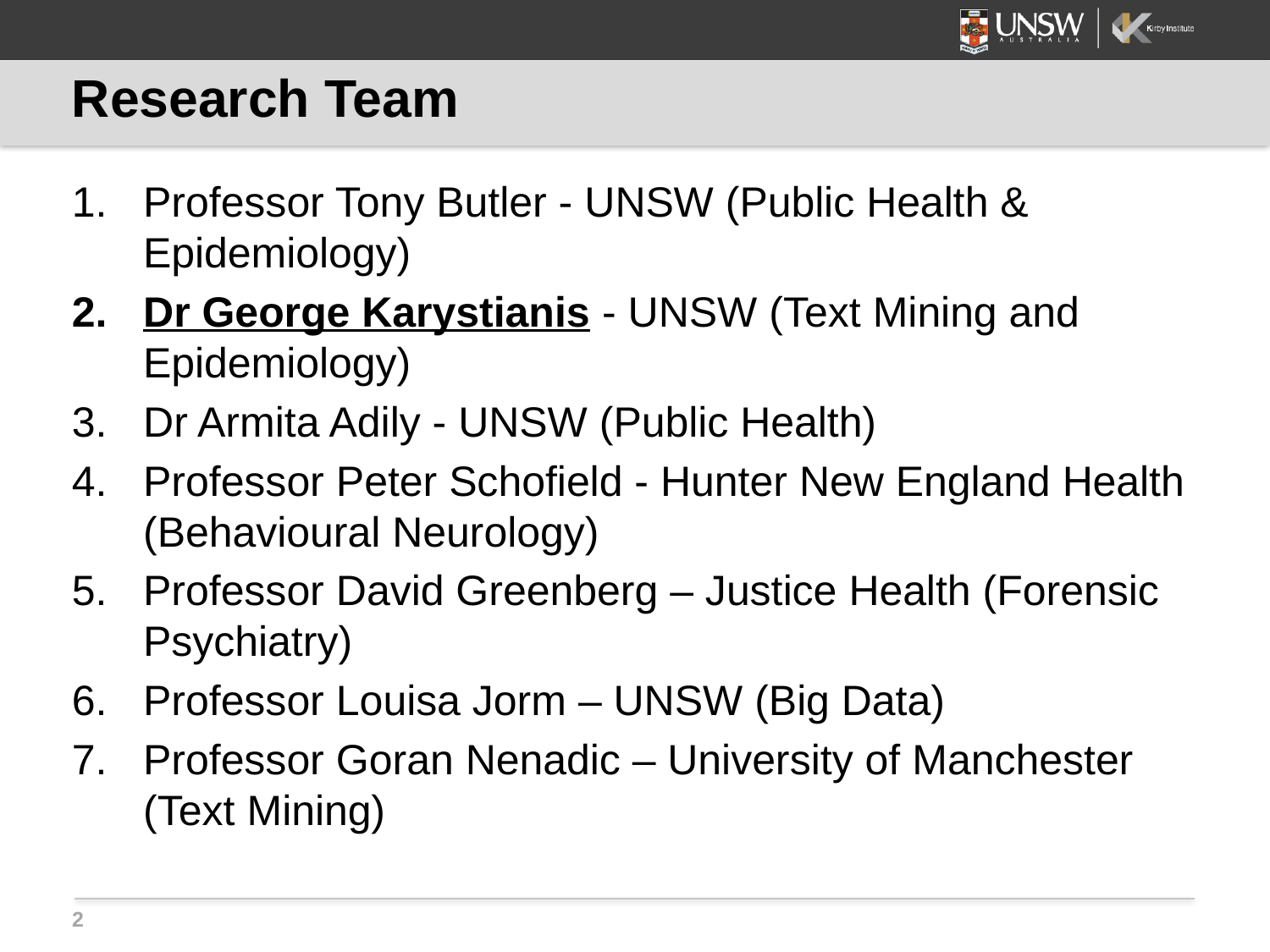

# Research Team
Professor Tony Butler - UNSW (Public Health & Epidemiology)
Dr George Karystianis - UNSW (Text Mining and Epidemiology)
Dr Armita Adily - UNSW (Public Health)
Professor Peter Schofield - Hunter New England Health (Behavioural Neurology)
Professor David Greenberg – Justice Health (Forensic Psychiatry)
Professor Louisa Jorm – UNSW (Big Data)
Professor Goran Nenadic – University of Manchester (Text Mining)

2